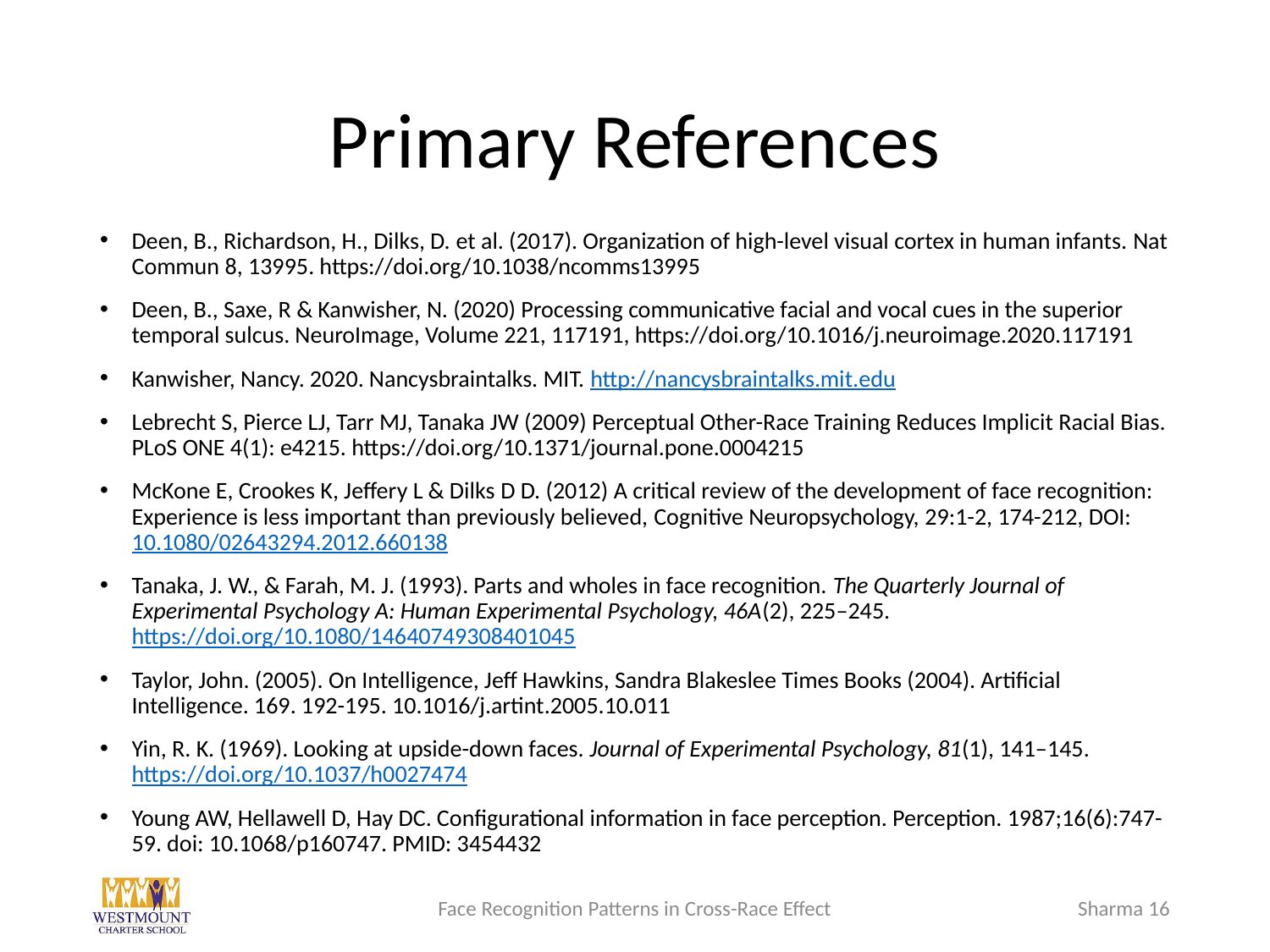

# Primary References
Deen, B., Richardson, H., Dilks, D. et al. (2017). Organization of high-level visual cortex in human infants. Nat Commun 8, 13995. https://doi.org/10.1038/ncomms13995
Deen, B., Saxe, R & Kanwisher, N. (2020) Processing communicative facial and vocal cues in the superior temporal sulcus. NeuroImage, Volume 221, 117191, https://doi.org/10.1016/j.neuroimage.2020.117191
Kanwisher, Nancy. 2020. Nancysbraintalks. MIT. http://nancysbraintalks.mit.edu
Lebrecht S, Pierce LJ, Tarr MJ, Tanaka JW (2009) Perceptual Other-Race Training Reduces Implicit Racial Bias. PLoS ONE 4(1): e4215. https://doi.org/10.1371/journal.pone.0004215
McKone E, Crookes K, Jeffery L & Dilks D D. (2012) A critical review of the development of face recognition: Experience is less important than previously believed, Cognitive Neuropsychology, 29:1-2, 174-212, DOI: 10.1080/02643294.2012.660138
Tanaka, J. W., & Farah, M. J. (1993). Parts and wholes in face recognition. The Quarterly Journal of Experimental Psychology A: Human Experimental Psychology, 46A(2), 225–245. https://doi.org/10.1080/14640749308401045
Taylor, John. (2005). On Intelligence, Jeff Hawkins, Sandra Blakeslee Times Books (2004). Artificial Intelligence. 169. 192-195. 10.1016/j.artint.2005.10.011
Yin, R. K. (1969). Looking at upside-down faces. Journal of Experimental Psychology, 81(1), 141–145. https://doi.org/10.1037/h0027474
Young AW, Hellawell D, Hay DC. Configurational information in face perception. Perception. 1987;16(6):747-59. doi: 10.1068/p160747. PMID: 3454432
Face Recognition Patterns in Cross-Race Effect
Sharma 16